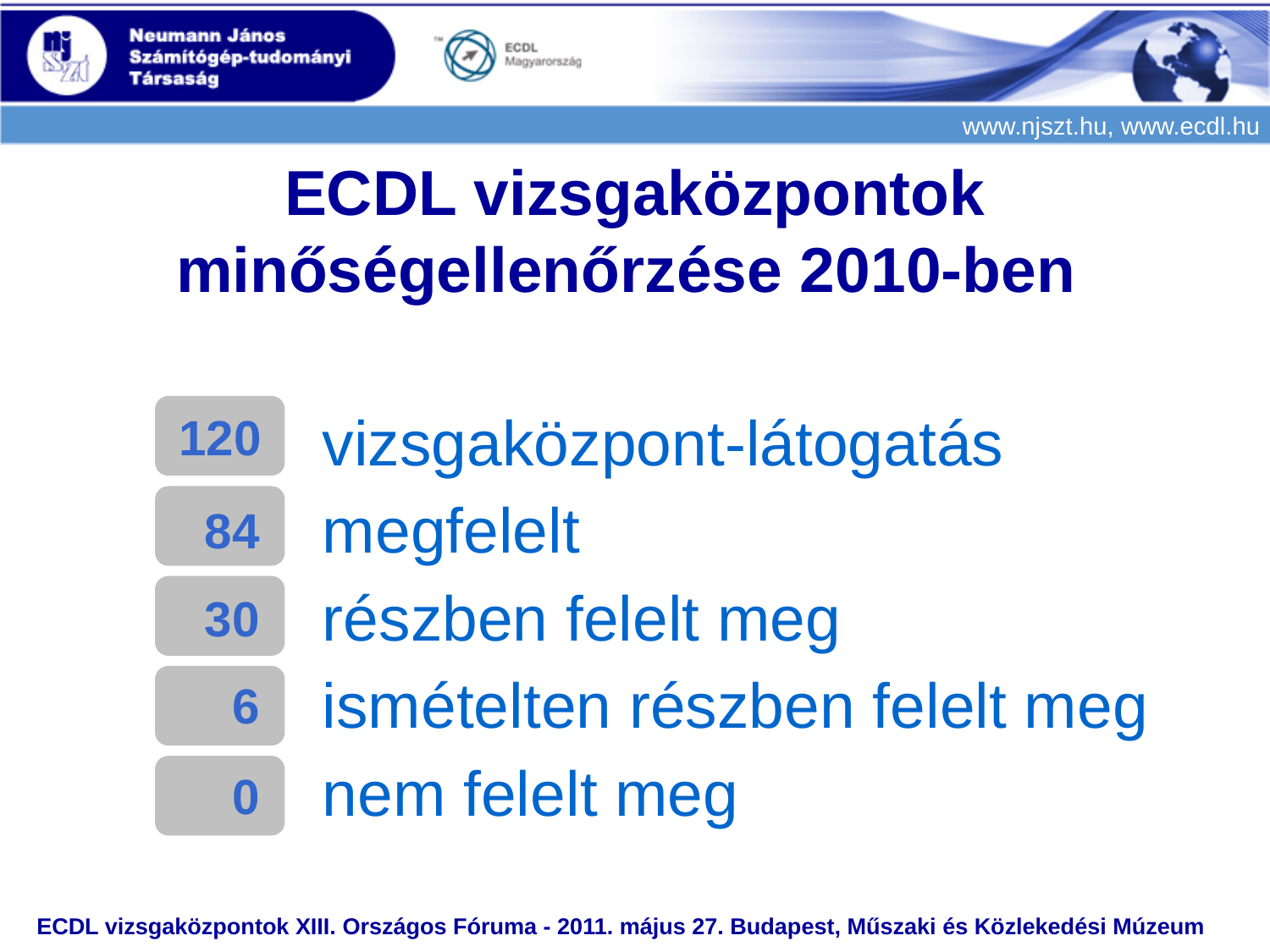

ECDL vizsgaközpontok minőségellenőrzése 2010-ben
vizsgaközpont-látogatás
megfelelt
részben felelt meg
ismételten részben felelt meg
nem felelt meg
120

  84

  30

    6

    0
ECDL vizsgaközpontok XIII. Országos Fóruma - 2011. május 27. Budapest, Műszaki és Közlekedési Múzeum